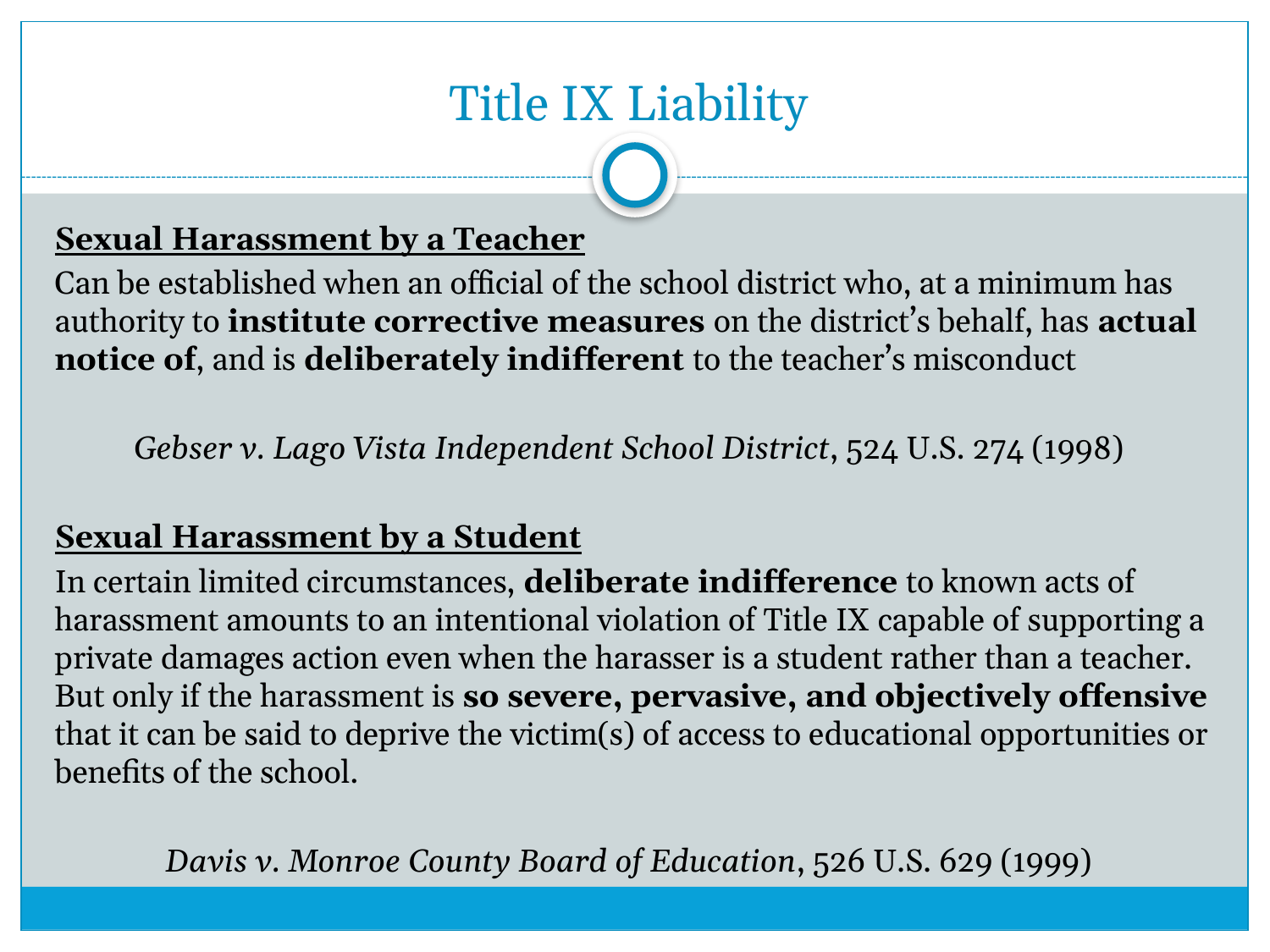

# Title IX Liability
Sexual Harassment by a Teacher
Can be established when an official of the school district who, at a minimum has authority to institute corrective measures on the district’s behalf, has actual notice of, and is deliberately indifferent to the teacher’s misconduct

Gebser v. Lago Vista Independent School District, 524 U.S. 274 (1998)

Sexual Harassment by a Student
In certain limited circumstances, deliberate indifference to known acts of harassment amounts to an intentional violation of Title IX capable of supporting a private damages action even when the harasser is a student rather than a teacher. But only if the harassment is so severe, pervasive, and objectively offensive that it can be said to deprive the victim(s) of access to educational opportunities or benefits of the school.

Davis v. Monroe County Board of Education, 526 U.S. 629 (1999)